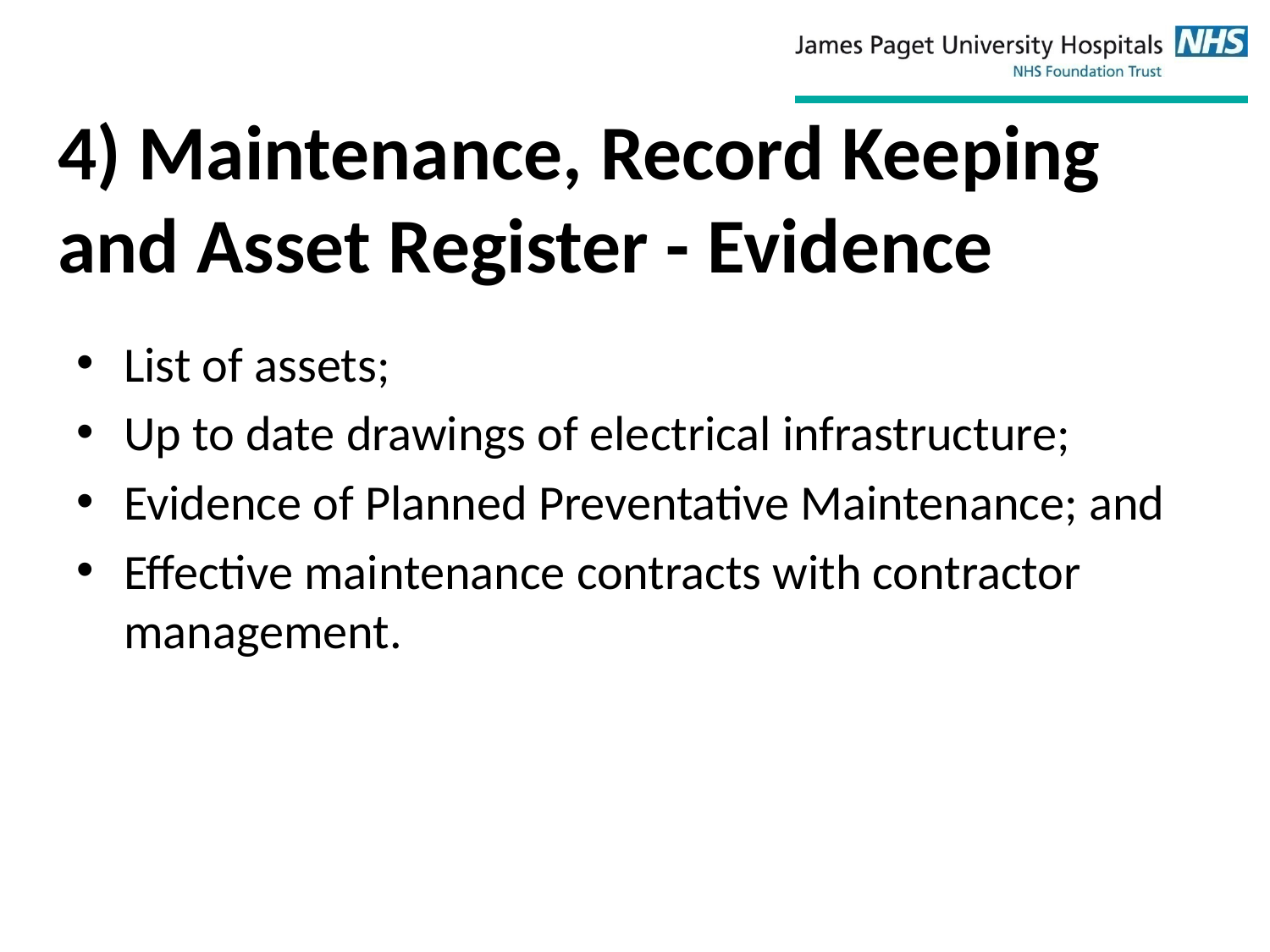

# 4) Maintenance, Record Keeping and Asset Register - Evidence
List of assets;
Up to date drawings of electrical infrastructure;
Evidence of Planned Preventative Maintenance; and
Effective maintenance contracts with contractor management.